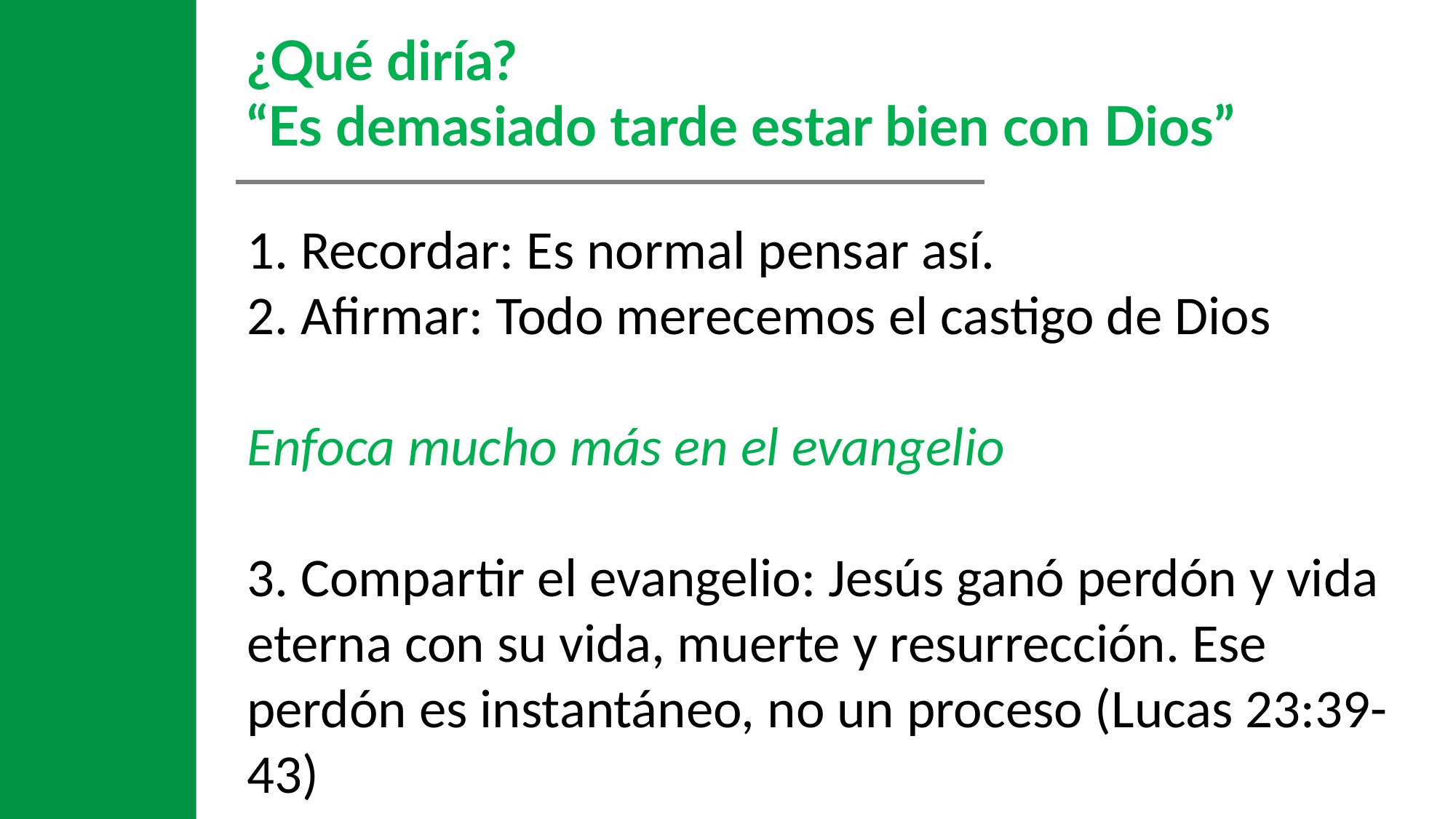

¿Qué diría?
“Es demasiado tarde estar bien con Dios”
1. Recordar: Es normal pensar así.
2. Afirmar: Todo merecemos el castigo de Dios

Enfoca mucho más en el evangelio

3. Compartir el evangelio: Jesús ganó perdón y vida eterna con su vida, muerte y resurrección. Ese perdón es instantáneo, no un proceso (Lucas 23:39-43)